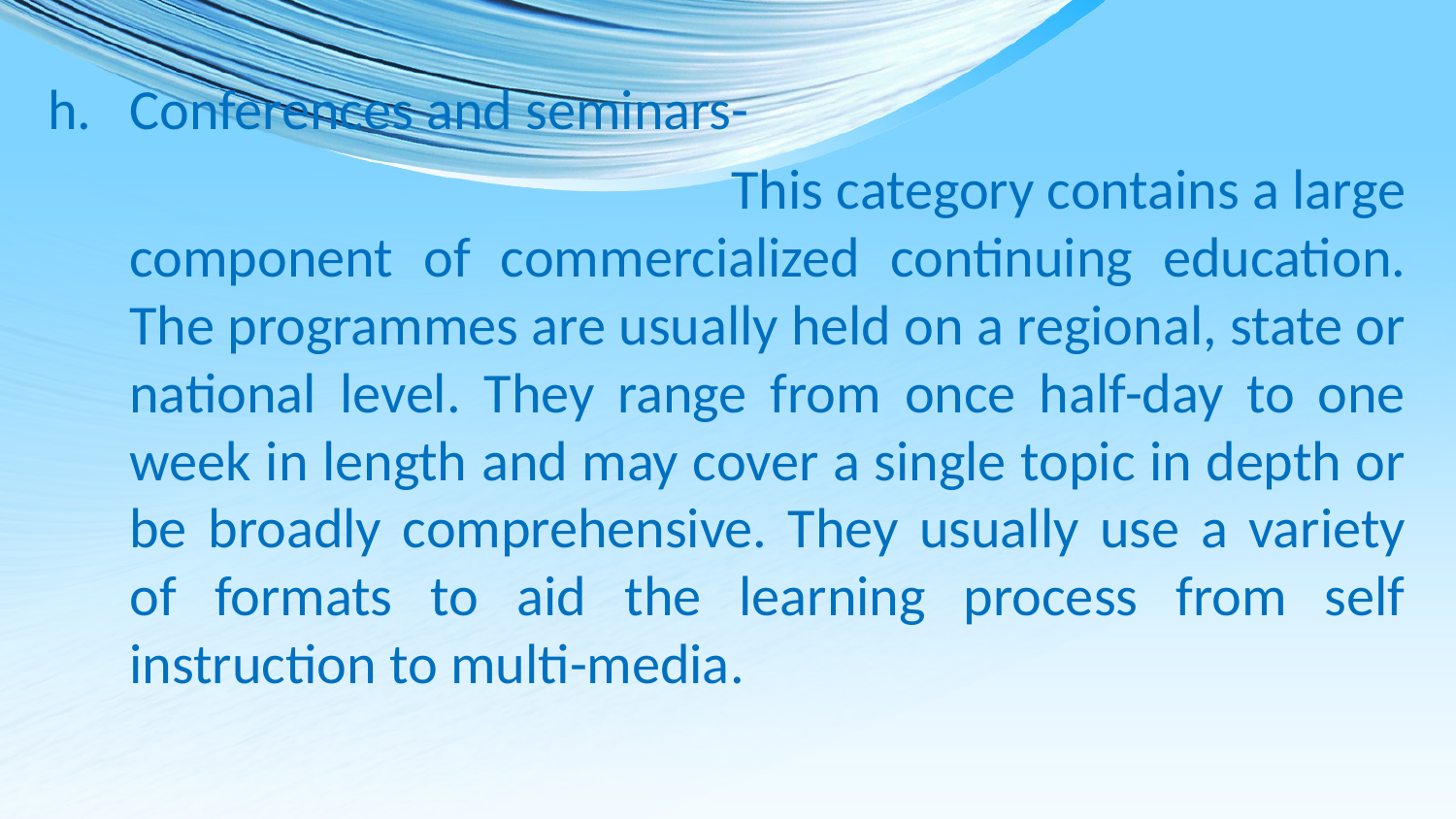

Conferences and seminars-
                                                     This category contains a large component of commercialized continuing education. The programmes are usually held on a regional, state or national level. They range from once half-day to one week in length and may cover a single topic in depth or be broadly comprehensive. They usually use a variety of formats to aid the learning process from self instruction to multi-media.